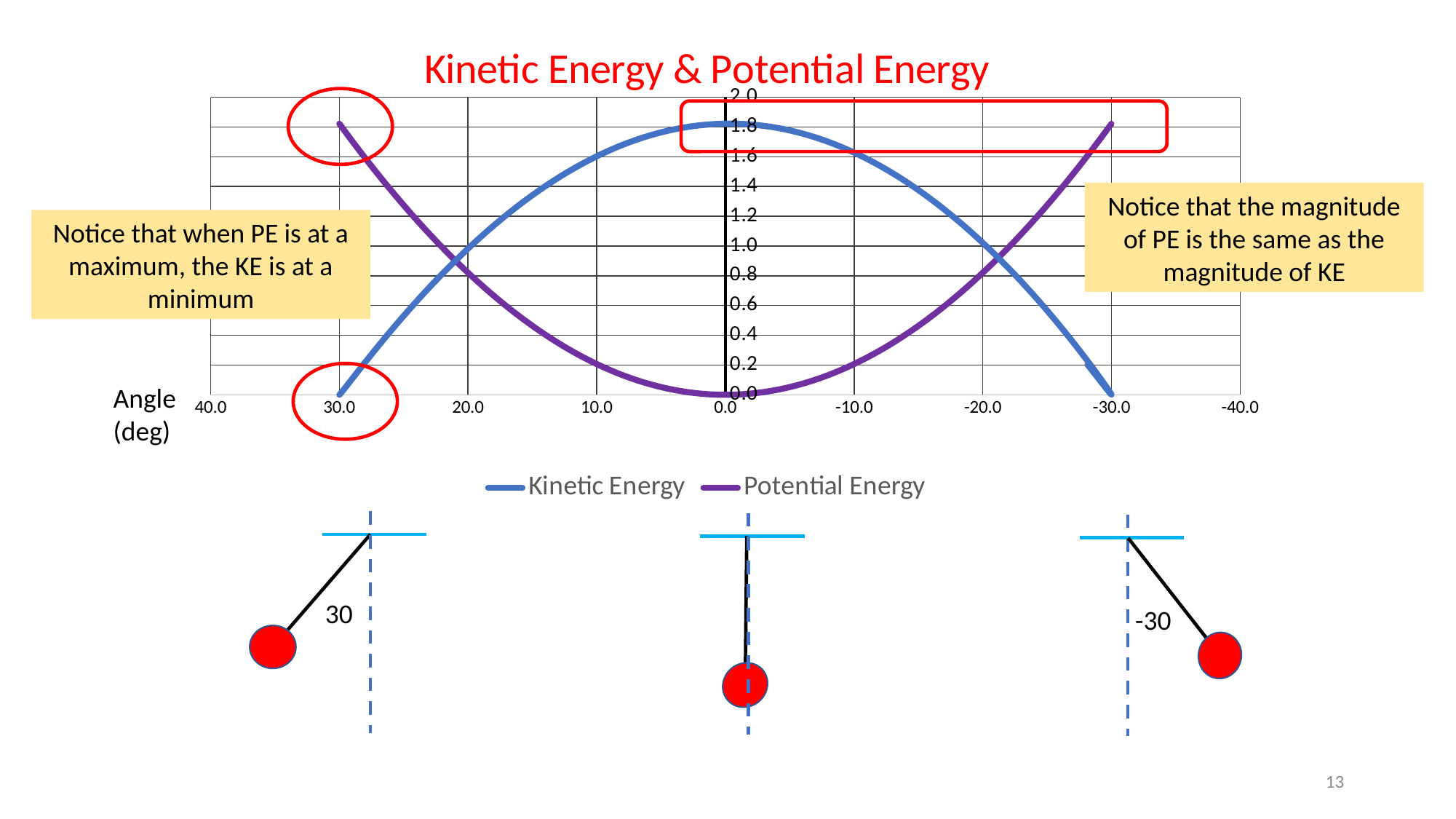

### Chart: Kinetic Energy & Potential Energy

| Category |  |  |
|---|---|---|
Notice that when PE is at a maximum, the KE is at a minimum

Notice that the magnitude of PE is the same as the magnitude of KE
Angle (deg)

30

-30
13